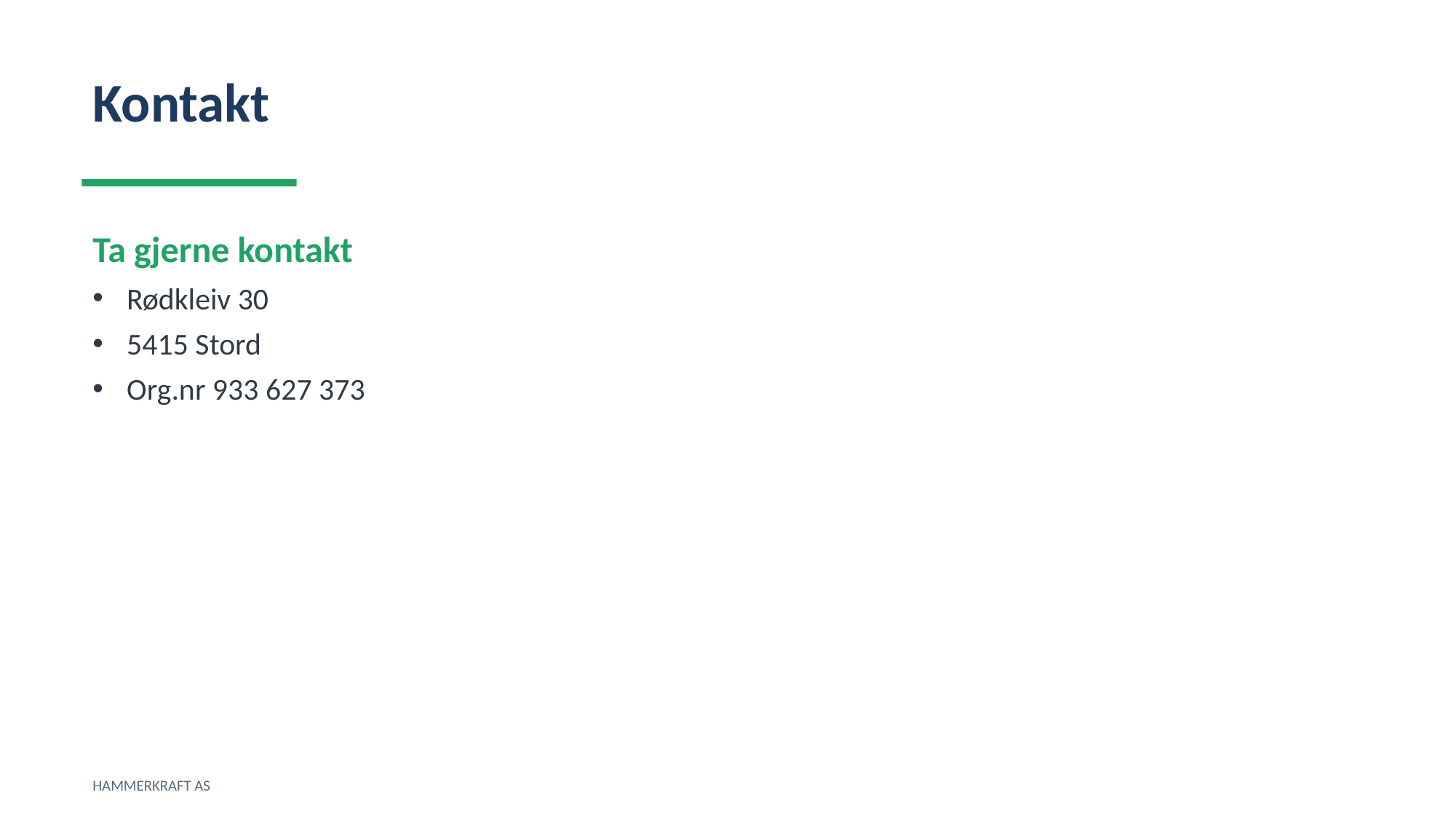

Kontakt

Ta gjerne kontakt
Rødkleiv 30
5415 Stord
Org.nr 933 627 373
HAMMERKRAFT AS